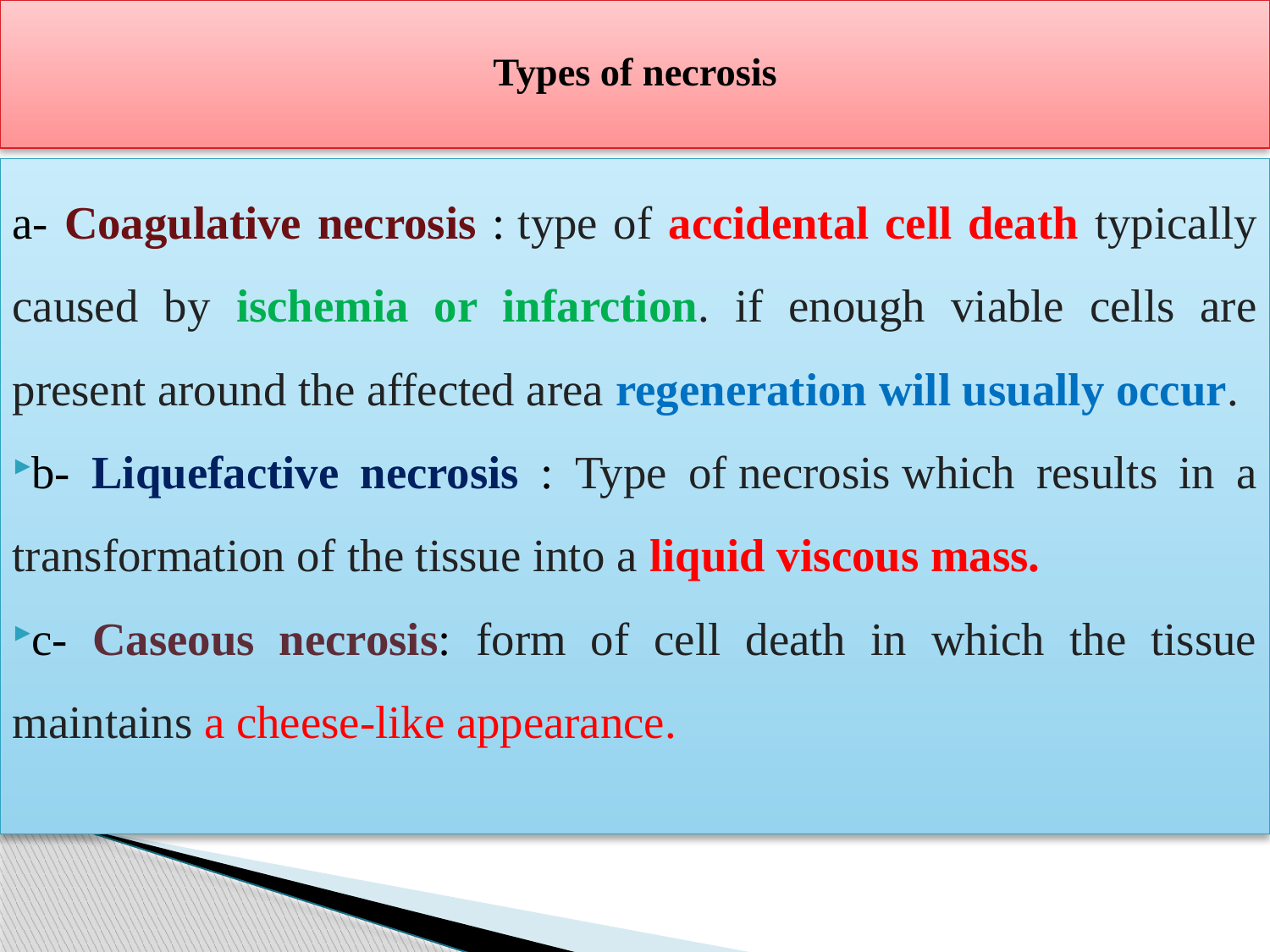

# Types of necrosis
a- Coagulative necrosis : type of accidental cell death typically caused by ischemia or infarction. if enough viable cells are present around the affected area regeneration will usually occur.
b- Liquefactive necrosis : Type of necrosis which results in a transformation of the tissue into a liquid viscous mass.
c- Caseous necrosis: form of cell death in which the tissue maintains a cheese-like appearance.